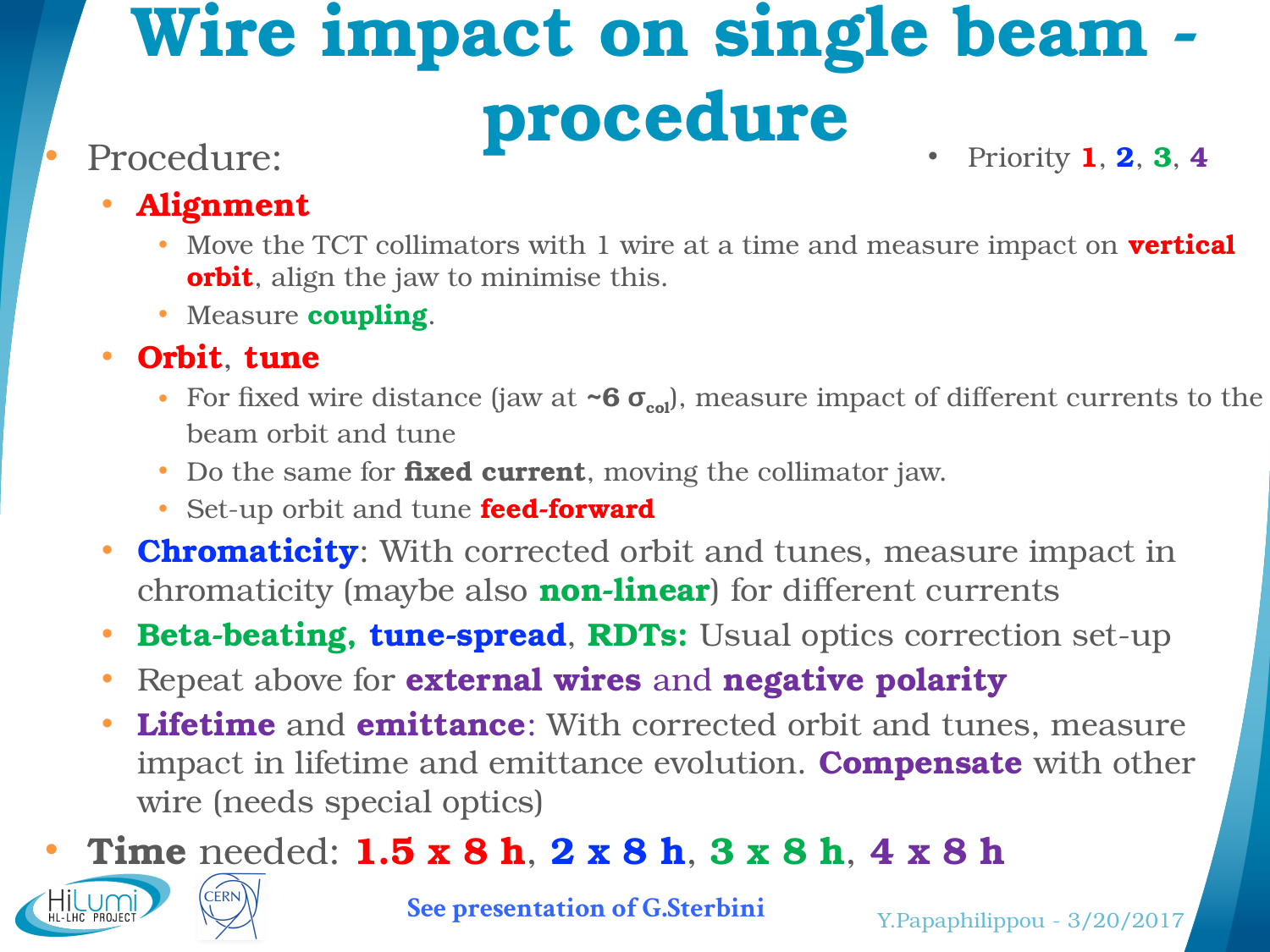

# Wire impact on single beam - procedure
Procedure:
Alignment
Move the TCT collimators with 1 wire at a time and measure impact on vertical orbit, align the jaw to minimise this.
Measure coupling.
Orbit, tune
For fixed wire distance (jaw at ~6 σcol), measure impact of different currents to the beam orbit and tune
Do the same for fixed current, moving the collimator jaw.
Set-up orbit and tune feed-forward
Chromaticity: With corrected orbit and tunes, measure impact in chromaticity (maybe also non-linear) for different currents
Beta-beating, tune-spread, RDTs: Usual optics correction set-up
Repeat above for external wires and negative polarity
Lifetime and emittance: With corrected orbit and tunes, measure impact in lifetime and emittance evolution. Compensate with other wire (needs special optics)
Time needed: 1.5 x 8 h, 2 x 8 h, 3 x 8 h, 4 x 8 h

Priority 1, 2, 3, 4
Y.Papaphilippou - 3/20/2017
See presentation of G.Sterbini